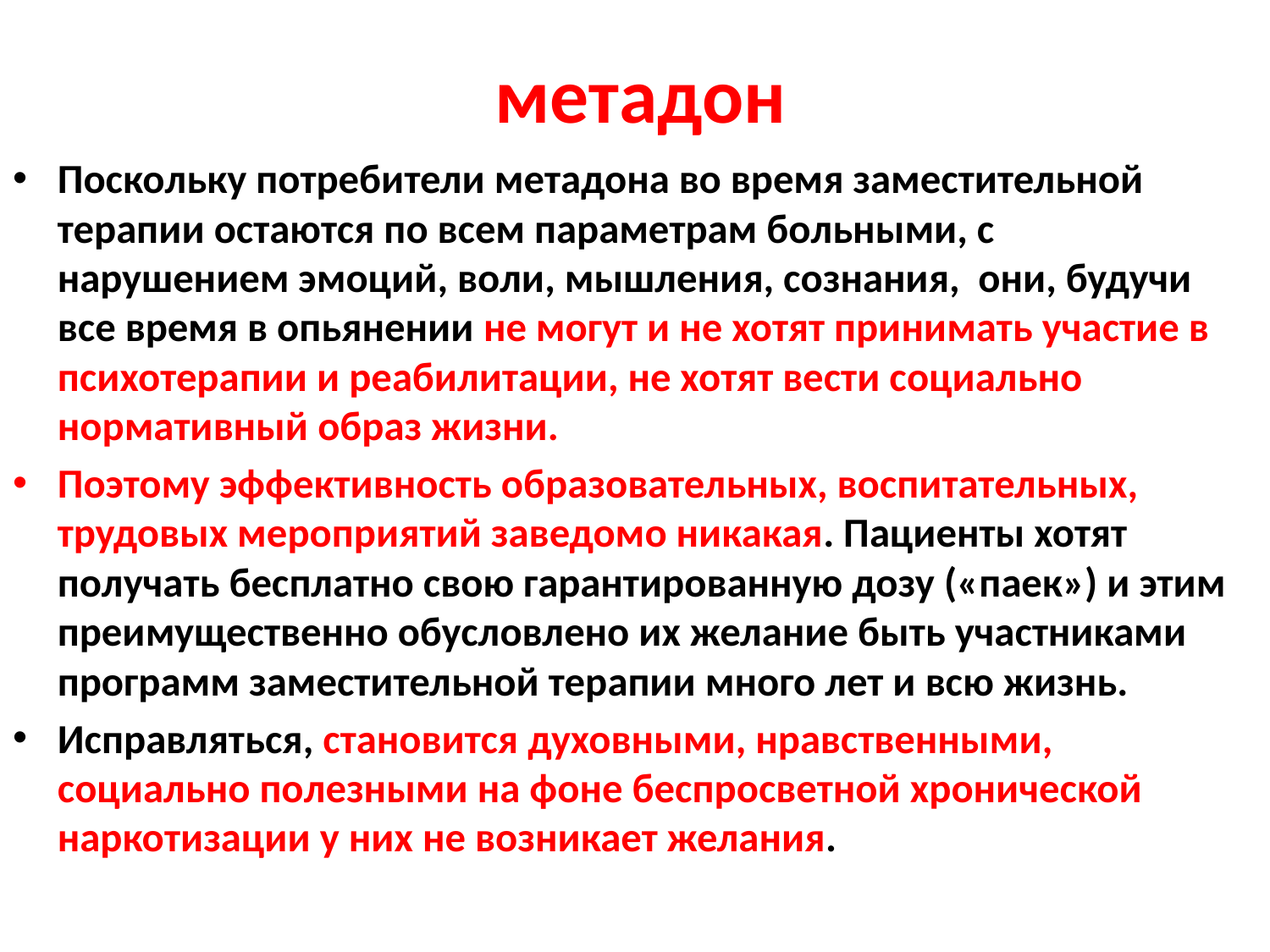

# метадон
Поскольку потребители метадона во время заместительной терапии остаются по всем параметрам больными, с нарушением эмоций, воли, мышления, сознания,  они, будучи все время в опьянении не могут и не хотят принимать участие в психотерапии и реабилитации, не хотят вести социально нормативный образ жизни.
Поэтому эффективность образовательных, воспитательных, трудовых мероприятий заведомо никакая. Пациенты хотят получать бесплатно свою гарантированную дозу («паек») и этим преимущественно обусловлено их желание быть участниками программ заместительной терапии много лет и всю жизнь.
Исправляться, становится духовными, нравственными, социально полезными на фоне беспросветной хронической наркотизации у них не возникает желания.